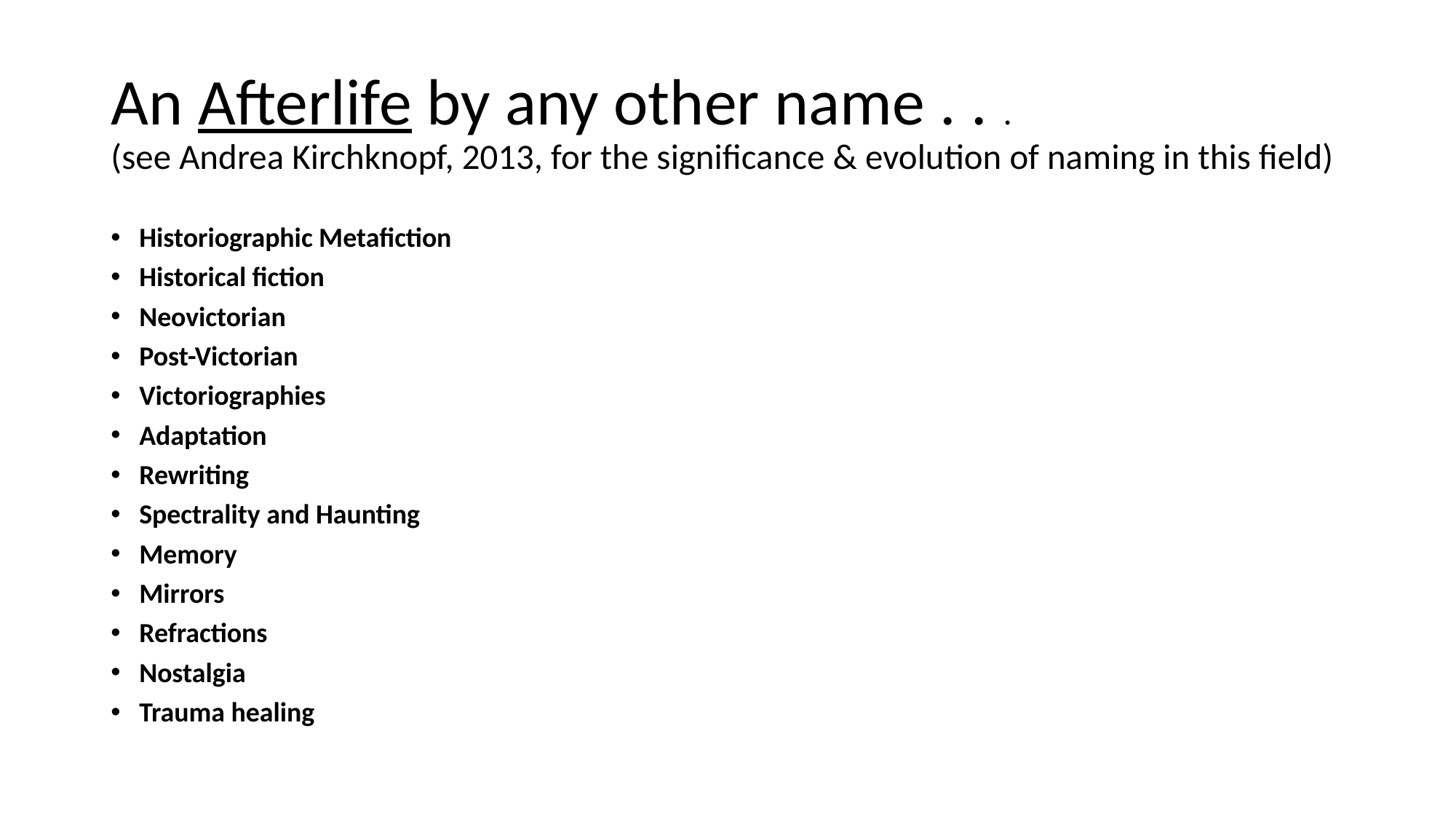

# An Afterlife by any other name . . . (see Andrea Kirchknopf, 2013, for the significance & evolution of naming in this field)
Historiographic Metafiction
Historical fiction
Neovictorian
Post-Victorian
Victoriographies
Adaptation
Rewriting
Spectrality and Haunting
Memory
Mirrors
Refractions
Nostalgia
Trauma healing